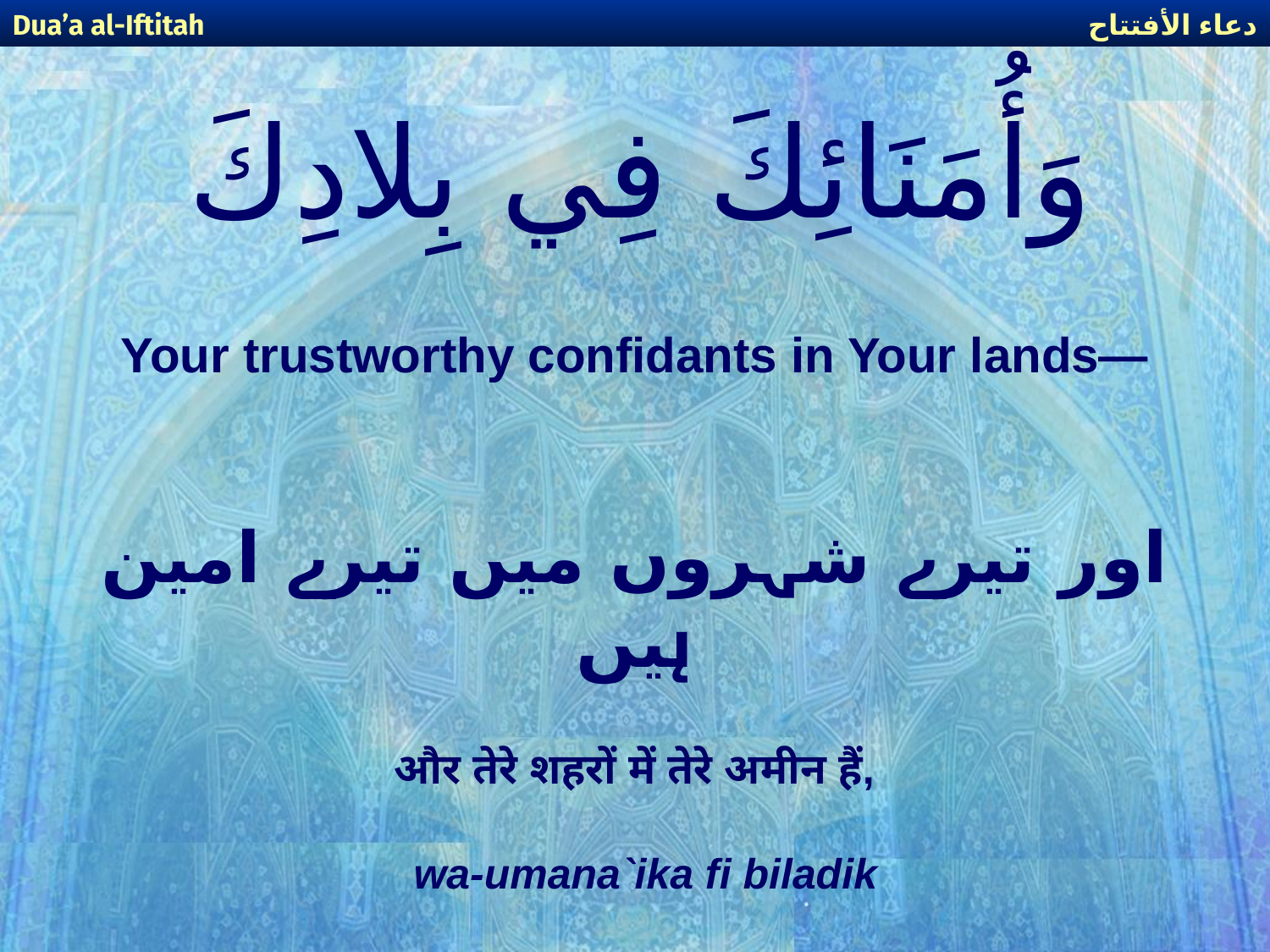

دعاء الأفتتاح
Dua’a al-Iftitah
# وَأُمَنَائِكَ فِي بِلادِكَ
Your trustworthy confidants in Your lands—
اور تیرے شہروں میں تیرے امین ہیں
और तेरे शहरों में तेरे अमीन हैं,
wa-umana`ika fi biladik